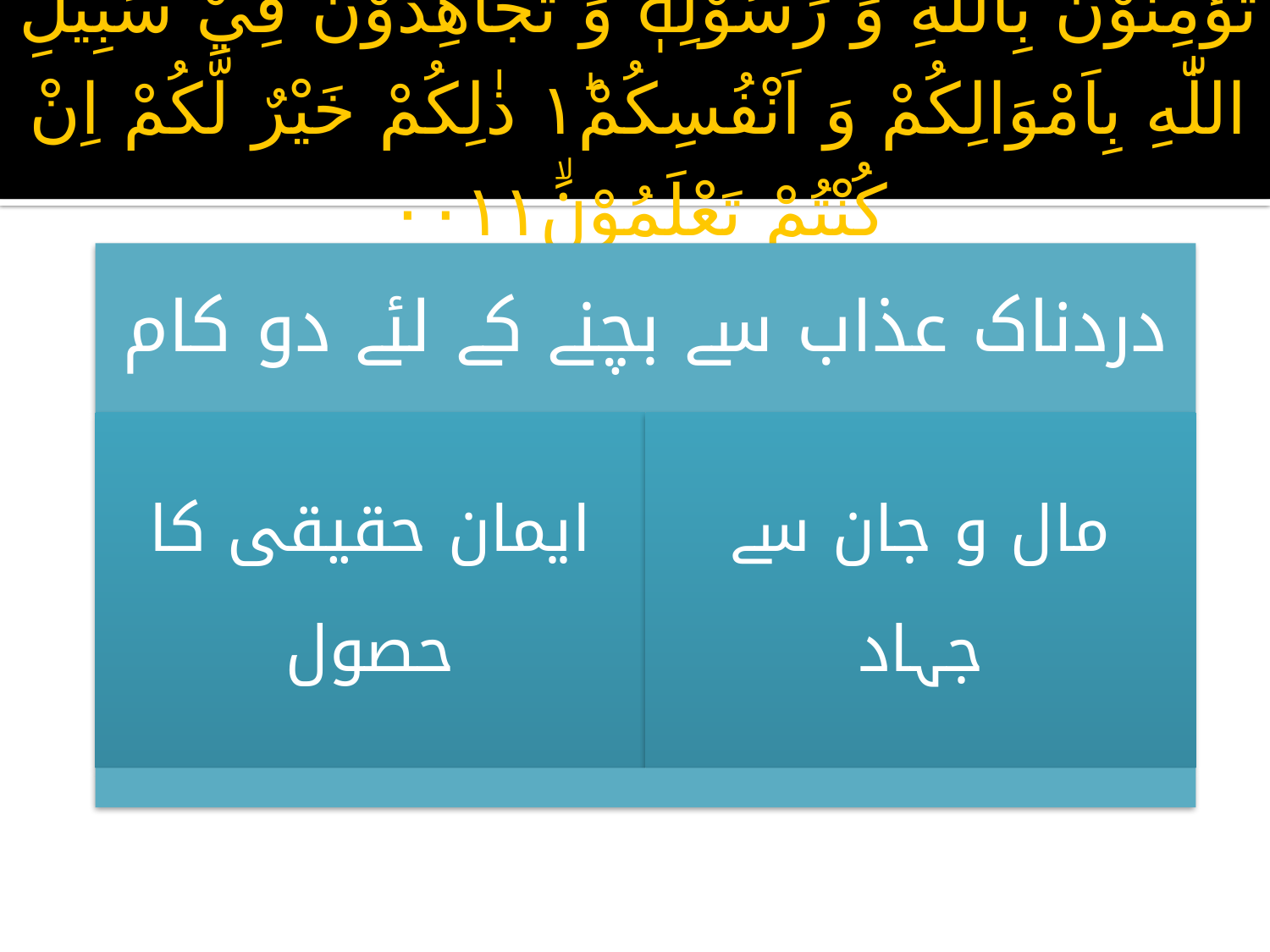

# تُؤْمِنُوْنَ بِاللّٰهِ وَ رَسُوْلِهٖ وَ تُجَاهِدُوْنَ فِيْ سَبِيْلِ اللّٰهِ بِاَمْوَالِكُمْ وَ اَنْفُسِكُمْ١ؕ ذٰلِكُمْ خَيْرٌ لَّكُمْ اِنْ كُنْتُمْ تَعْلَمُوْنَۙ۰۰۱۱
دردناک عذاب سے بچنے کے لئے دو کام